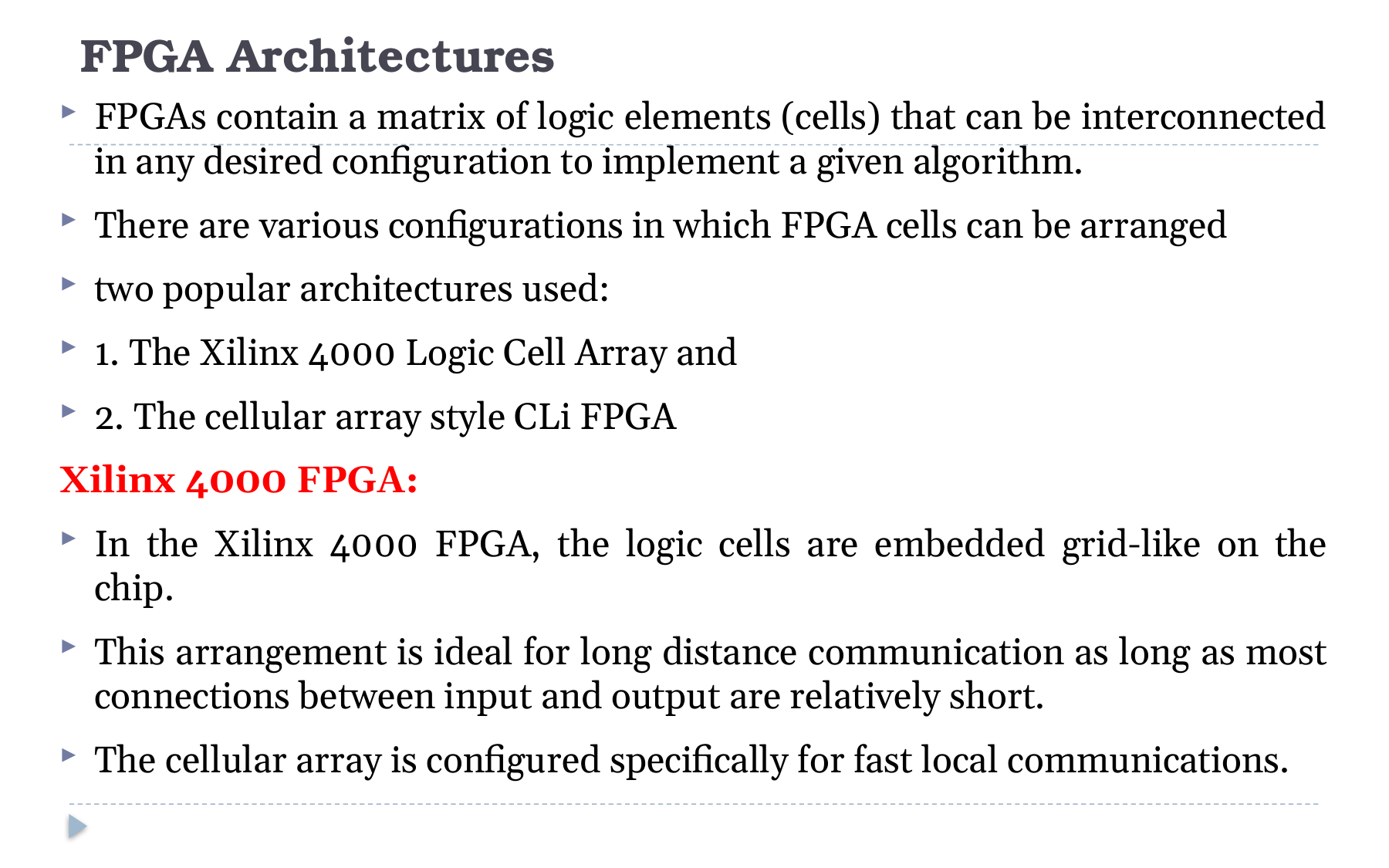

# FPGA Architectures
FPGAs contain a matrix of logic elements (cells) that can be interconnected in any desired configuration to implement a given algorithm.
There are various configurations in which FPGA cells can be arranged
two popular architectures used:
1. The Xilinx 4000 Logic Cell Array and
2. The cellular array style CLi FPGA
Xilinx 4000 FPGA:
In the Xilinx 4000 FPGA, the logic cells are embedded grid-like on the chip.
This arrangement is ideal for long distance communication as long as most connections between input and output are relatively short.
The cellular array is configured specifically for fast local communications.